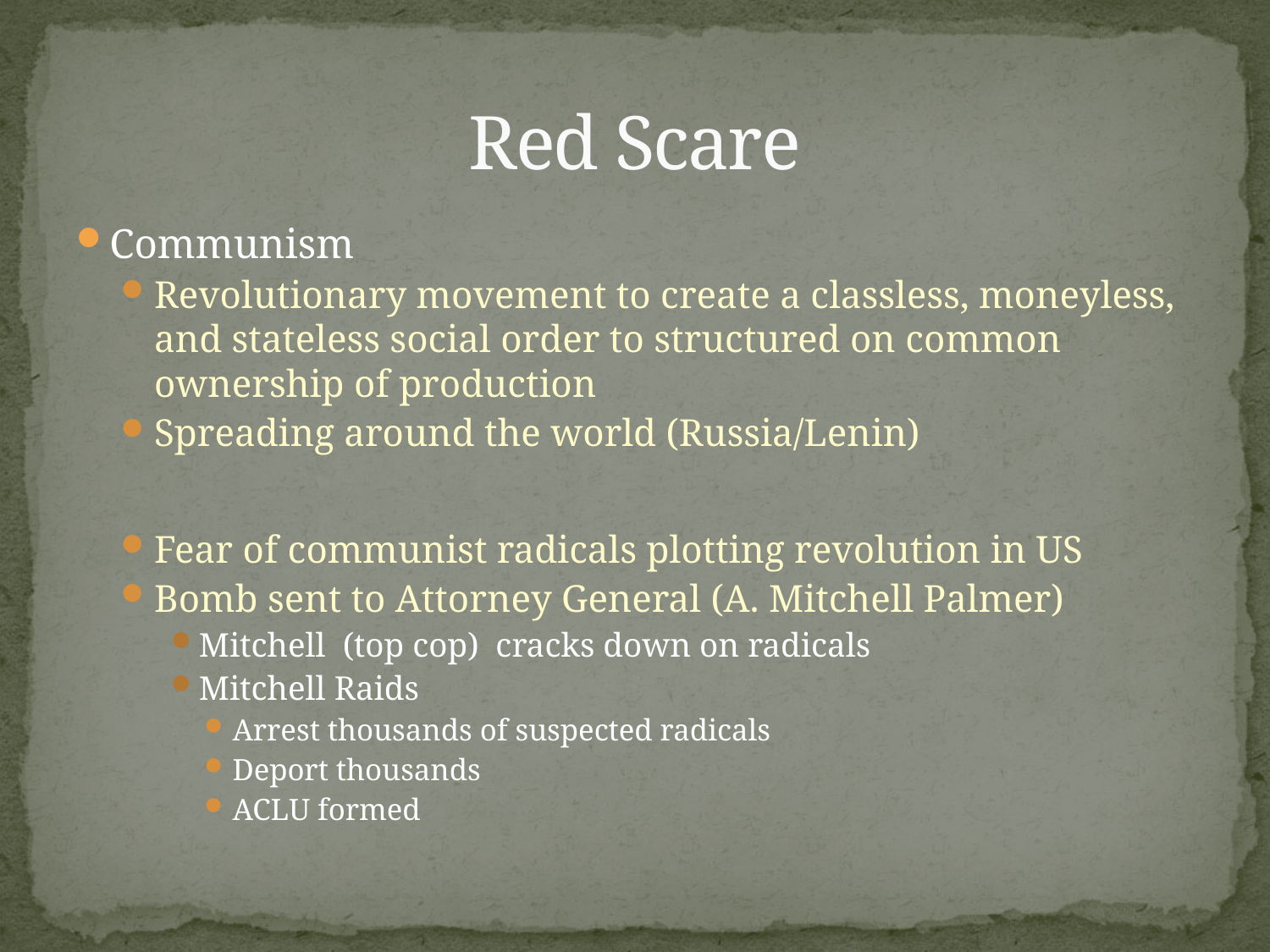

# Red Scare
Communism
Revolutionary movement to create a classless, moneyless, and stateless social order to structured on common ownership of production
Spreading around the world (Russia/Lenin)

Fear of communist radicals plotting revolution in US
Bomb sent to Attorney General (A. Mitchell Palmer)
Mitchell  (top cop)  cracks down on radicals
Mitchell Raids
Arrest thousands of suspected radicals
Deport thousands
ACLU formed